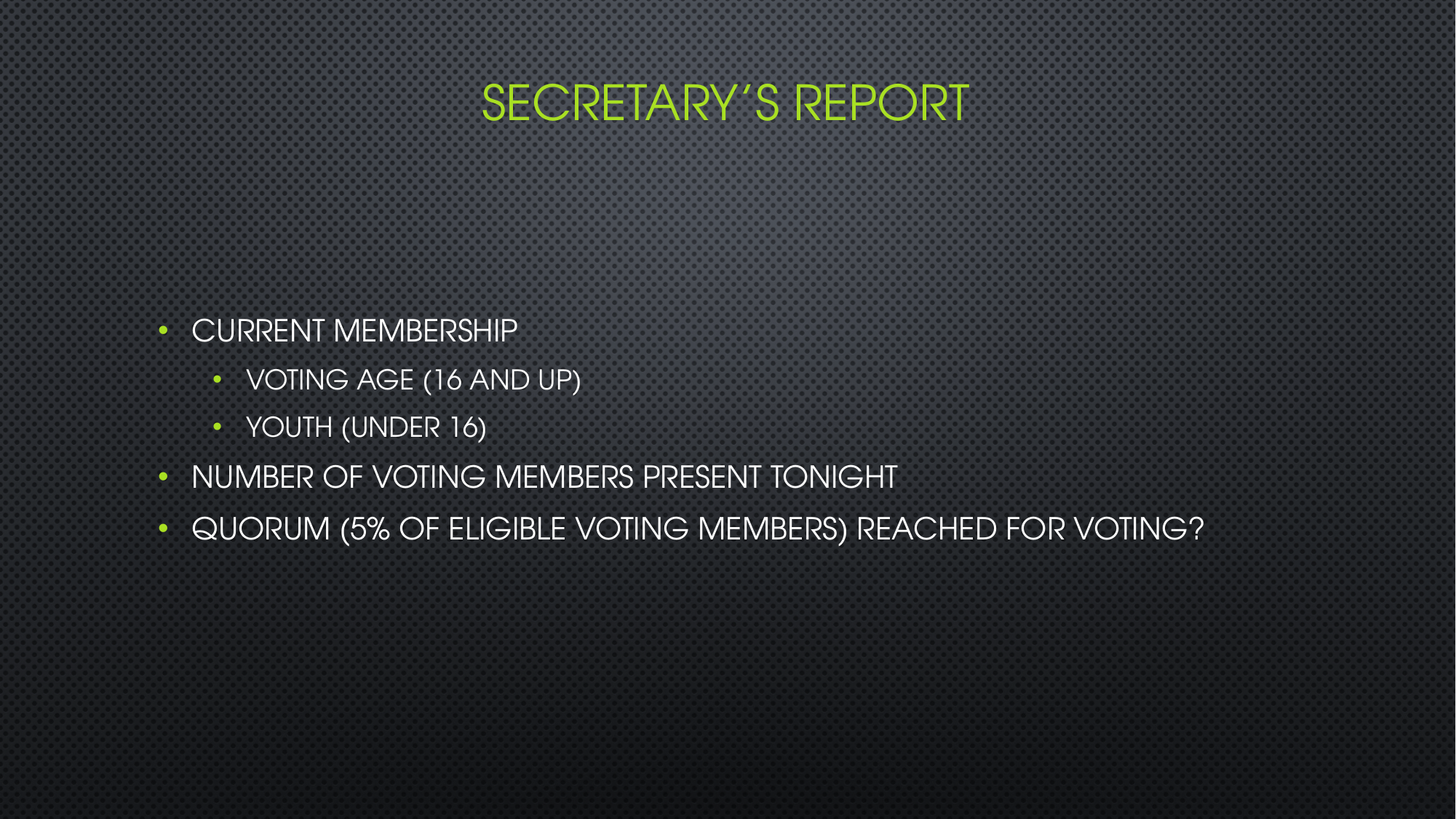

# Secretary’s report
Current membership
Voting age (16 and up)
Youth (under 16)
Number of Voting members present tonight
Quorum (5% of eligible voting members) reached for voting?